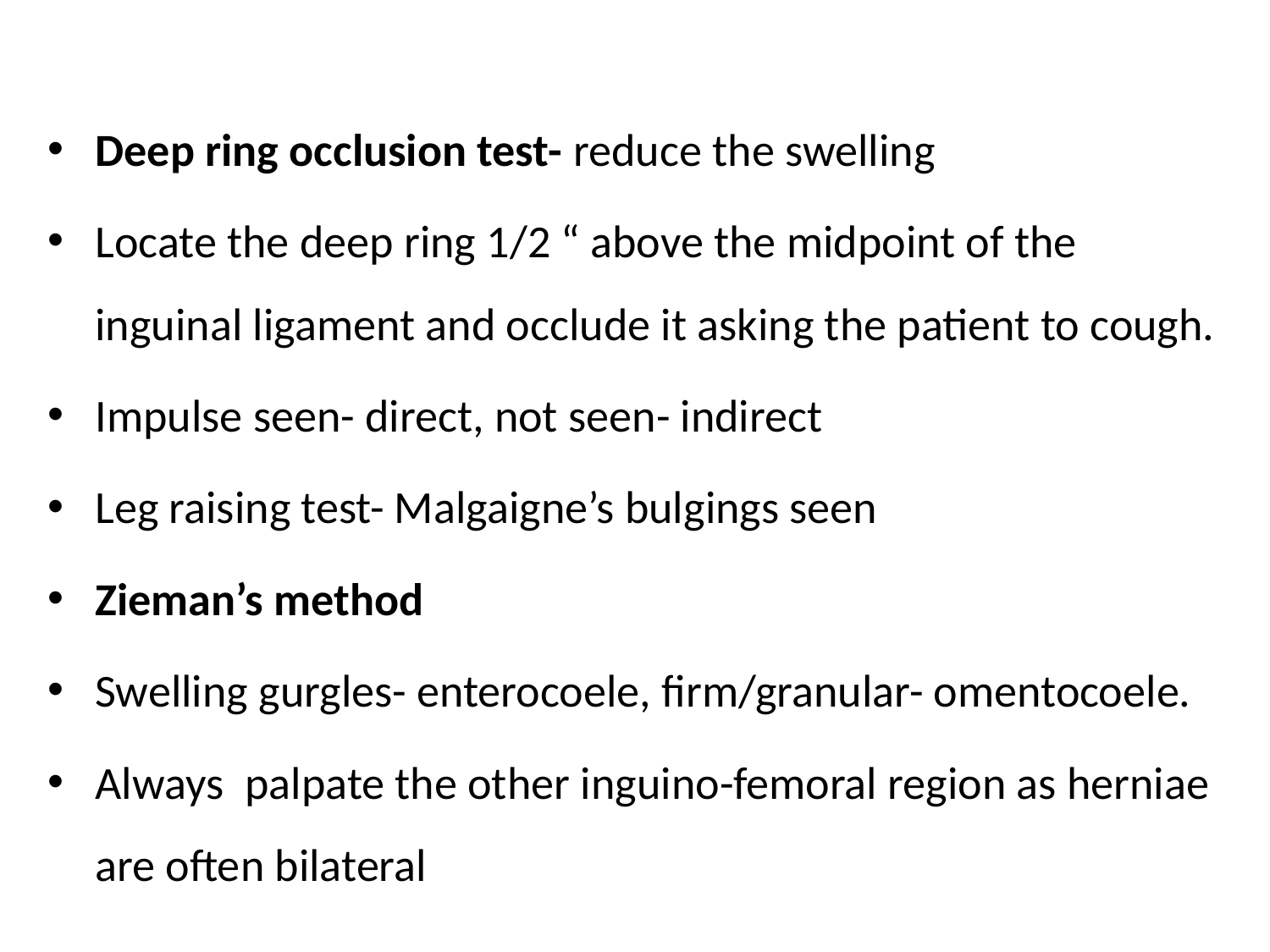

Deep ring occlusion test- reduce the swelling
Locate the deep ring 1/2 “ above the midpoint of the inguinal ligament and occlude it asking the patient to cough.
Impulse seen- direct, not seen- indirect
Leg raising test- Malgaigne’s bulgings seen
Zieman’s method
Swelling gurgles- enterocoele, firm/granular- omentocoele.
Always  palpate the other inguino-femoral region as herniae are often bilateral